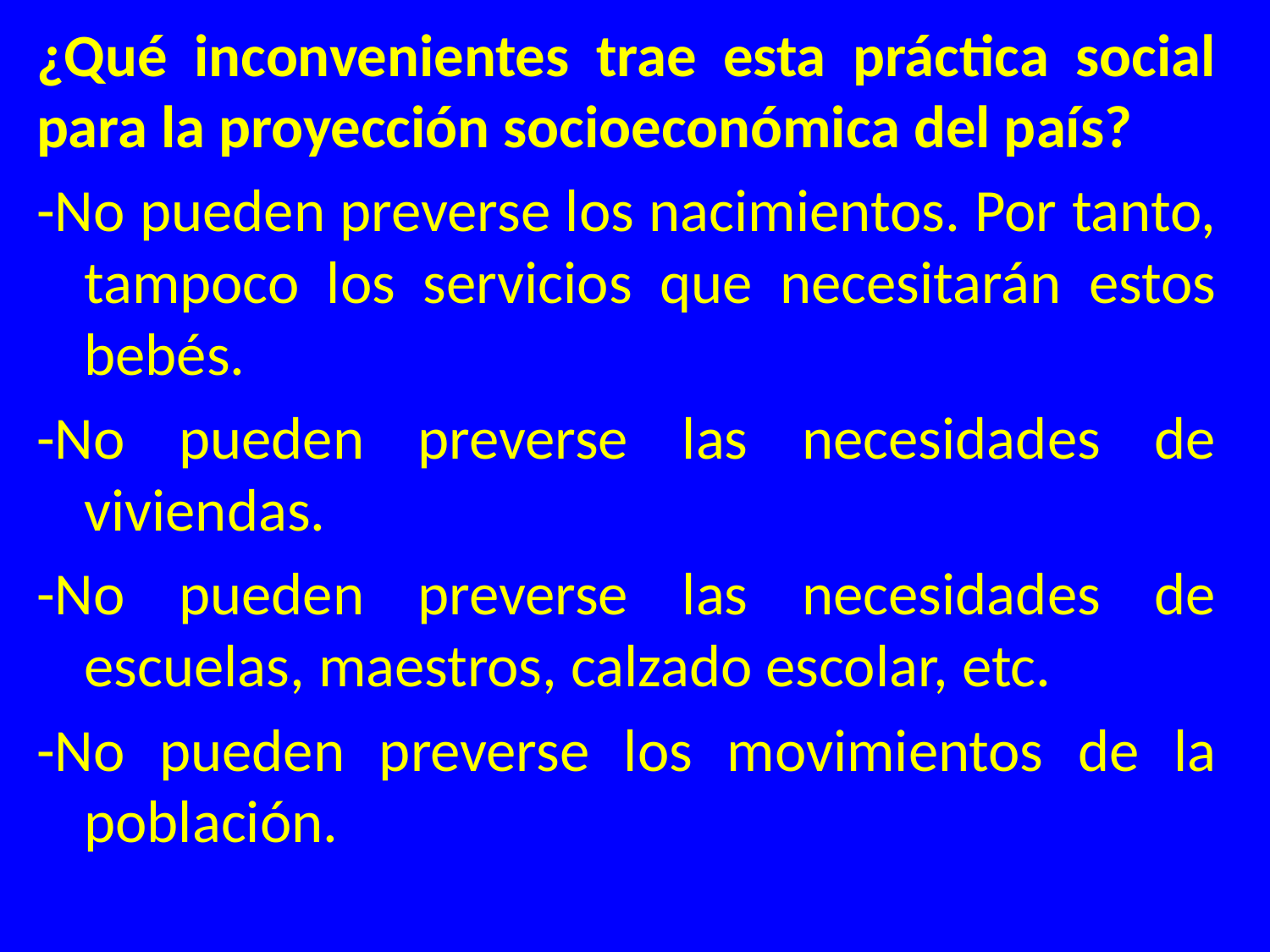

¿Qué inconvenientes trae esta práctica social para la proyección socioeconómica del país?
-No pueden preverse los nacimientos. Por tanto, tampoco los servicios que necesitarán estos bebés.
-No pueden preverse las necesidades de viviendas.
-No pueden preverse las necesidades de escuelas, maestros, calzado escolar, etc.
-No pueden preverse los movimientos de la población.